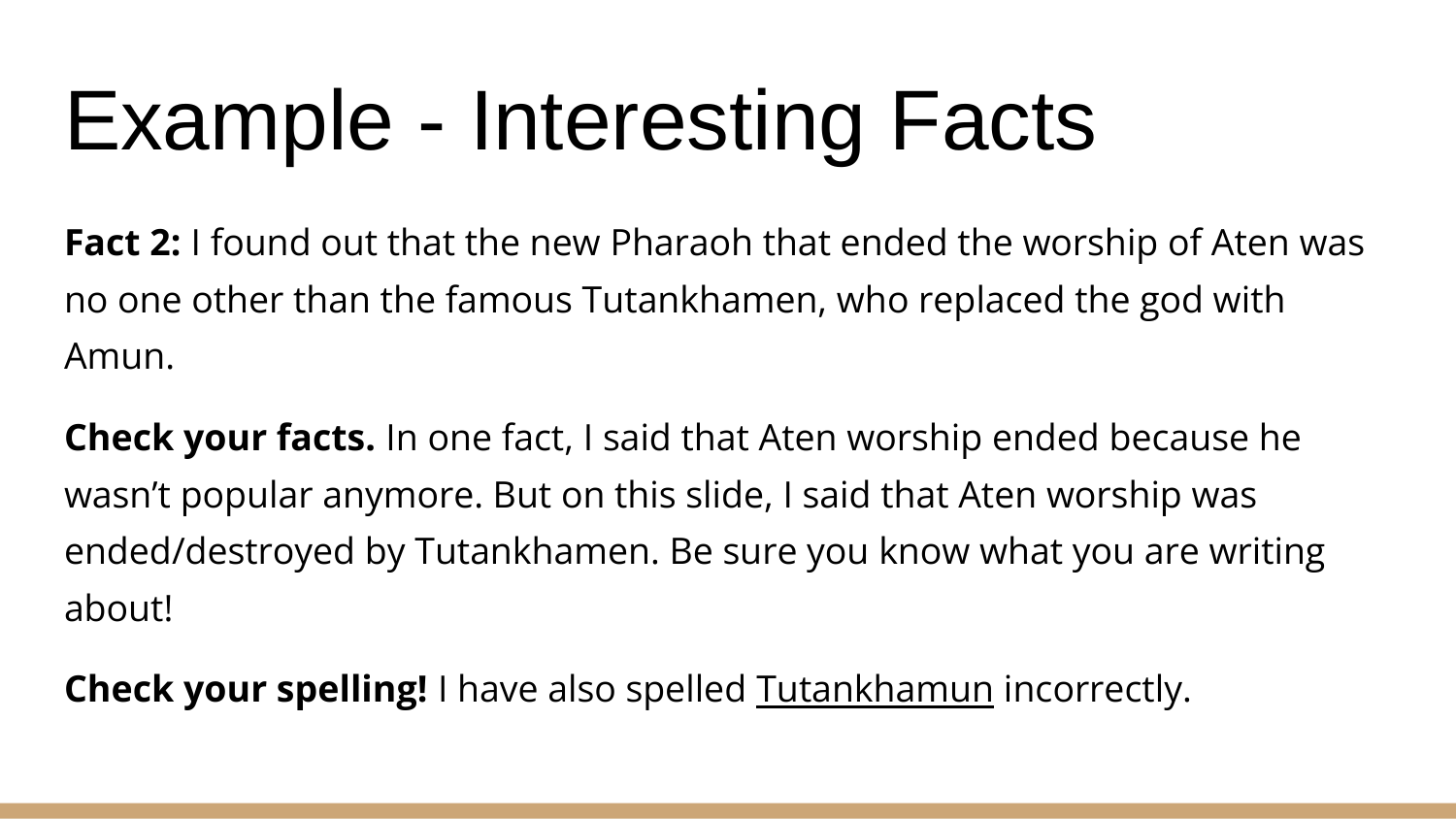

# Example - Interesting Facts
Fact 2: I found out that the new Pharaoh that ended the worship of Aten was no one other than the famous Tutankhamen, who replaced the god with Amun.
Check your facts. In one fact, I said that Aten worship ended because he wasn’t popular anymore. But on this slide, I said that Aten worship was ended/destroyed by Tutankhamen. Be sure you know what you are writing about!
Check your spelling! I have also spelled Tutankhamun incorrectly.